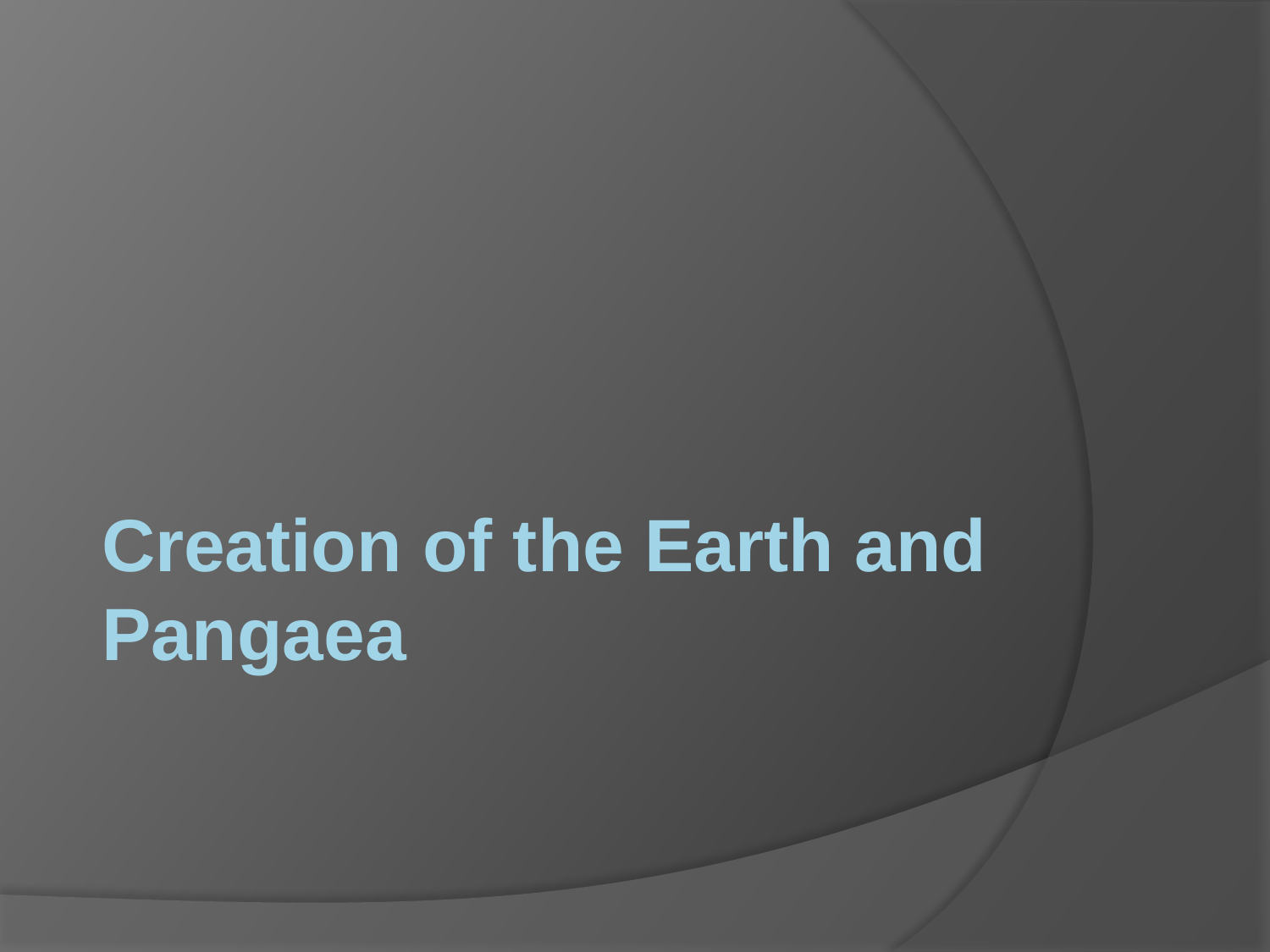

# Creation of the Earth and Pangaea